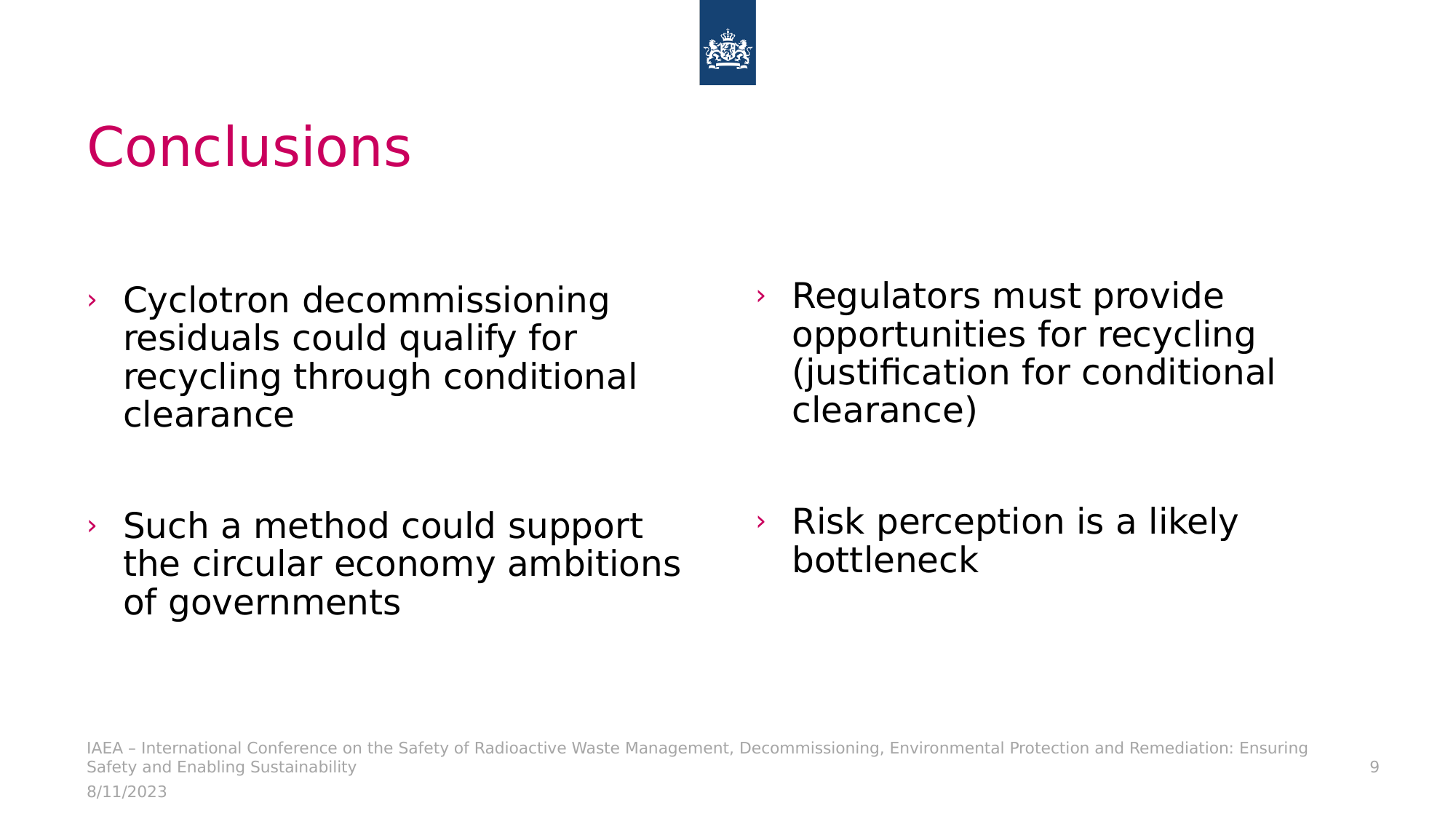

# Conclusions

Cyclotron decommissioning residuals could qualify for recycling through conditional clearance

Such a method could support the circular economy ambitions of governments

Regulators must provide opportunities for recycling (justification for conditional clearance)

Risk perception is a likely bottleneck

IAEA – International Conference on the Safety of Radioactive Waste Management, Decommissioning, Environmental Protection and Remediation: Ensuring Safety and Enabling Sustainability
9
8/11/2023